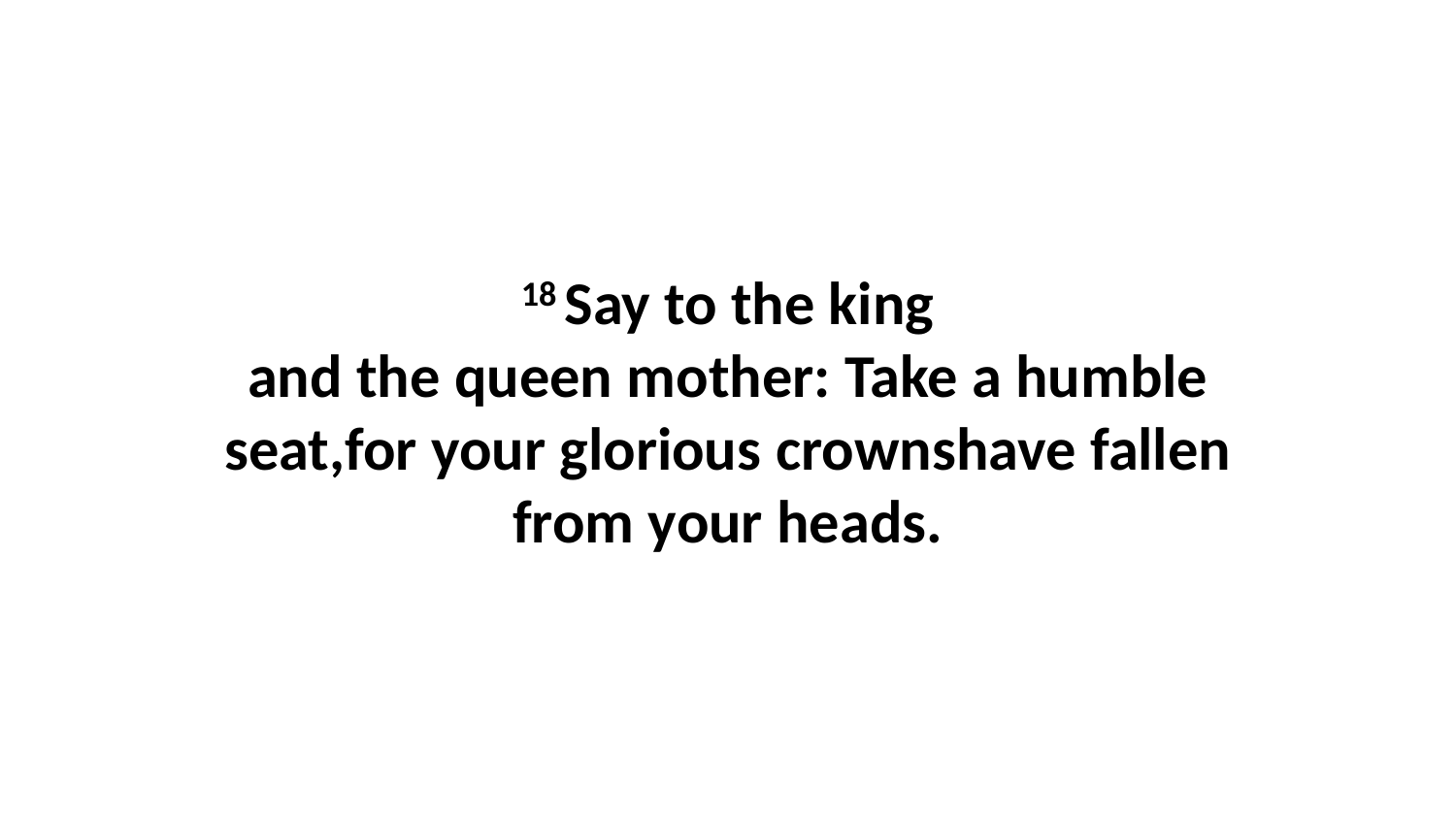

18 Say to the king and the queen mother: Take a humble seat,for your glorious crownshave fallen from your heads.